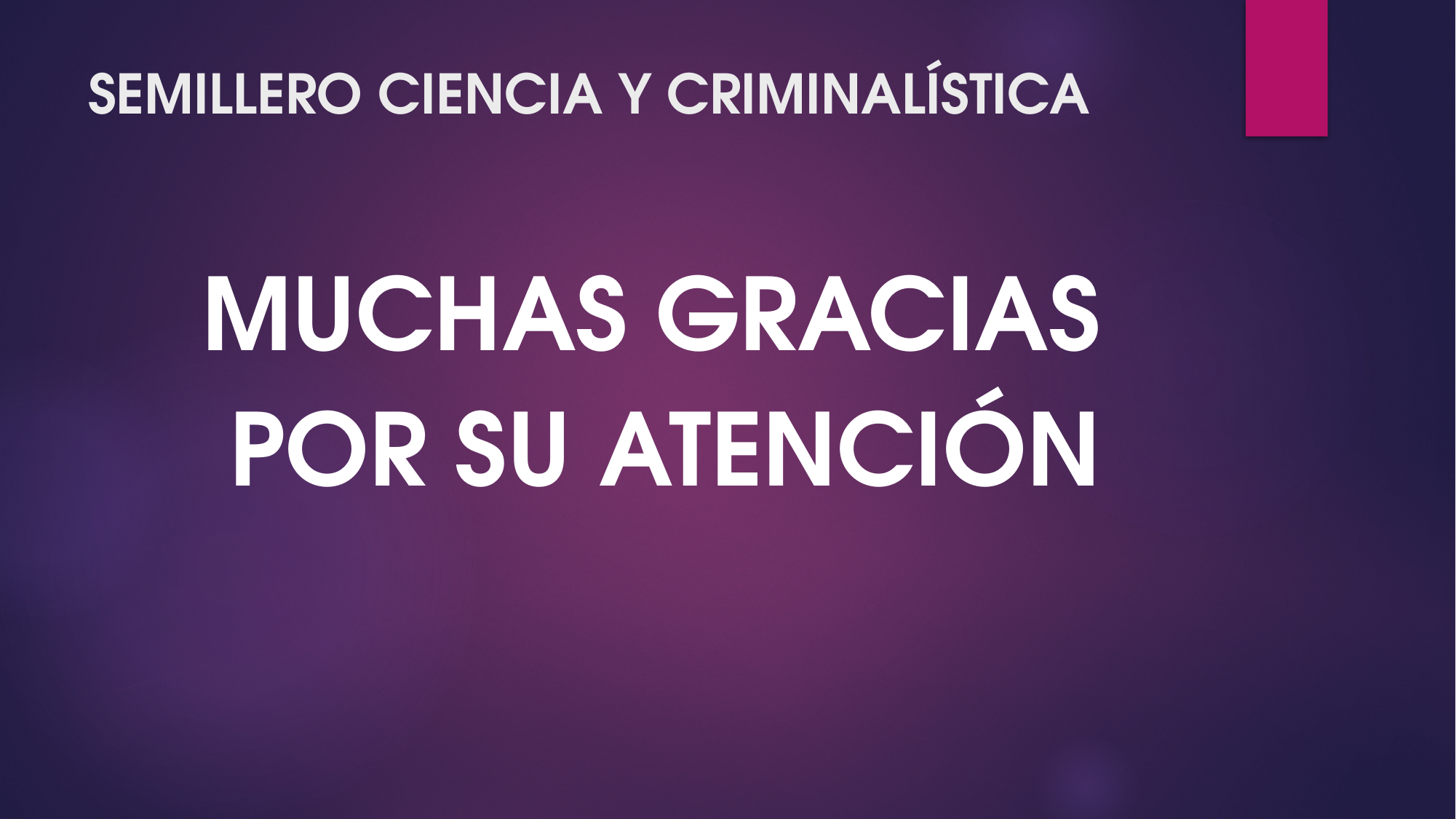

# SEMILLERO CIENCIA Y CRIMINALÍSTICA
MUCHAS GRACIAS
POR SU ATENCIÓN